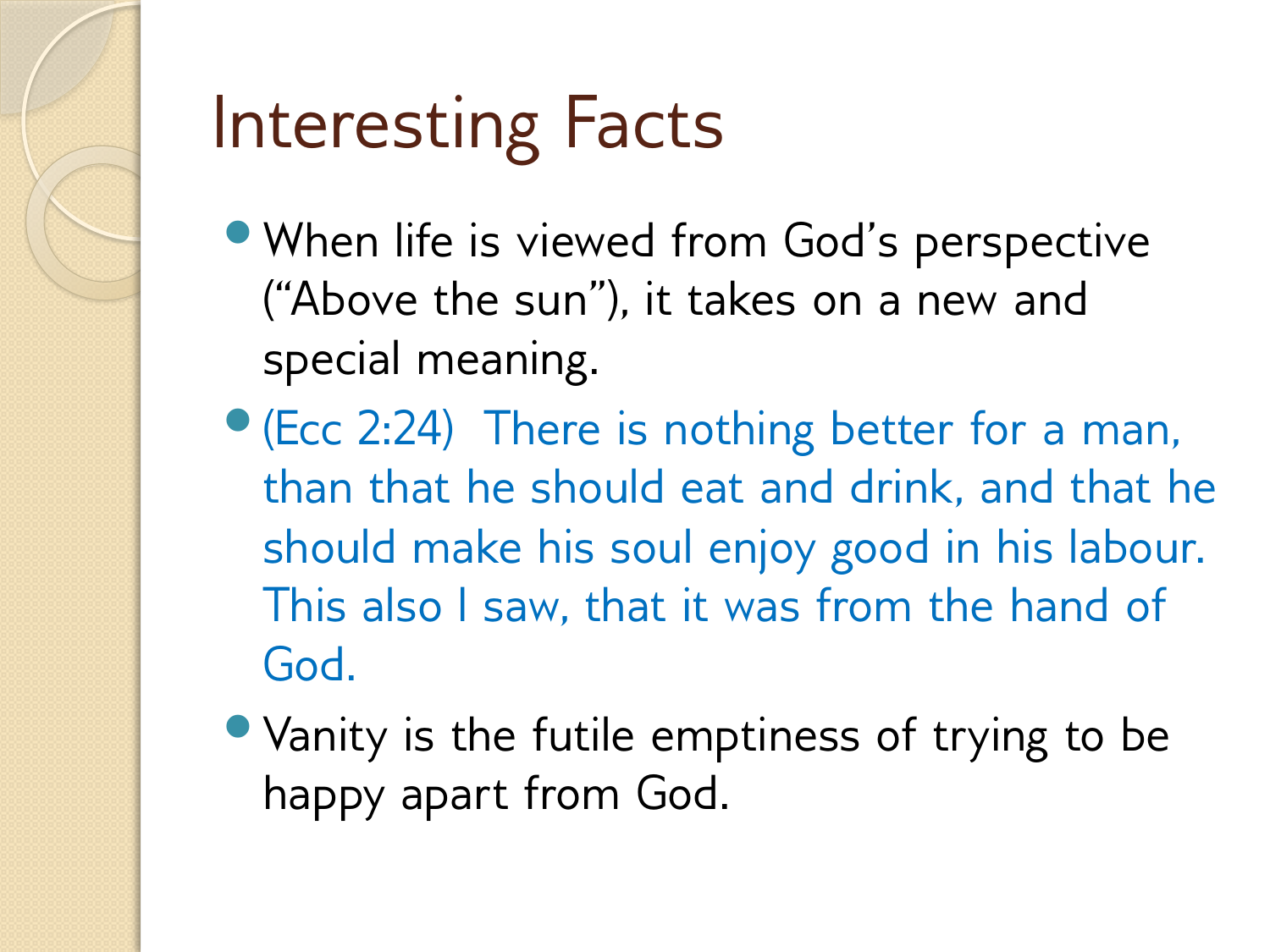

# Interesting Facts
When life is viewed from God’s perspective (“Above the sun”), it takes on a new and special meaning.
(Ecc 2:24)  There is nothing better for a man, than that he should eat and drink, and that he should make his soul enjoy good in his labour. This also I saw, that it was from the hand of God.
Vanity is the futile emptiness of trying to be happy apart from God.